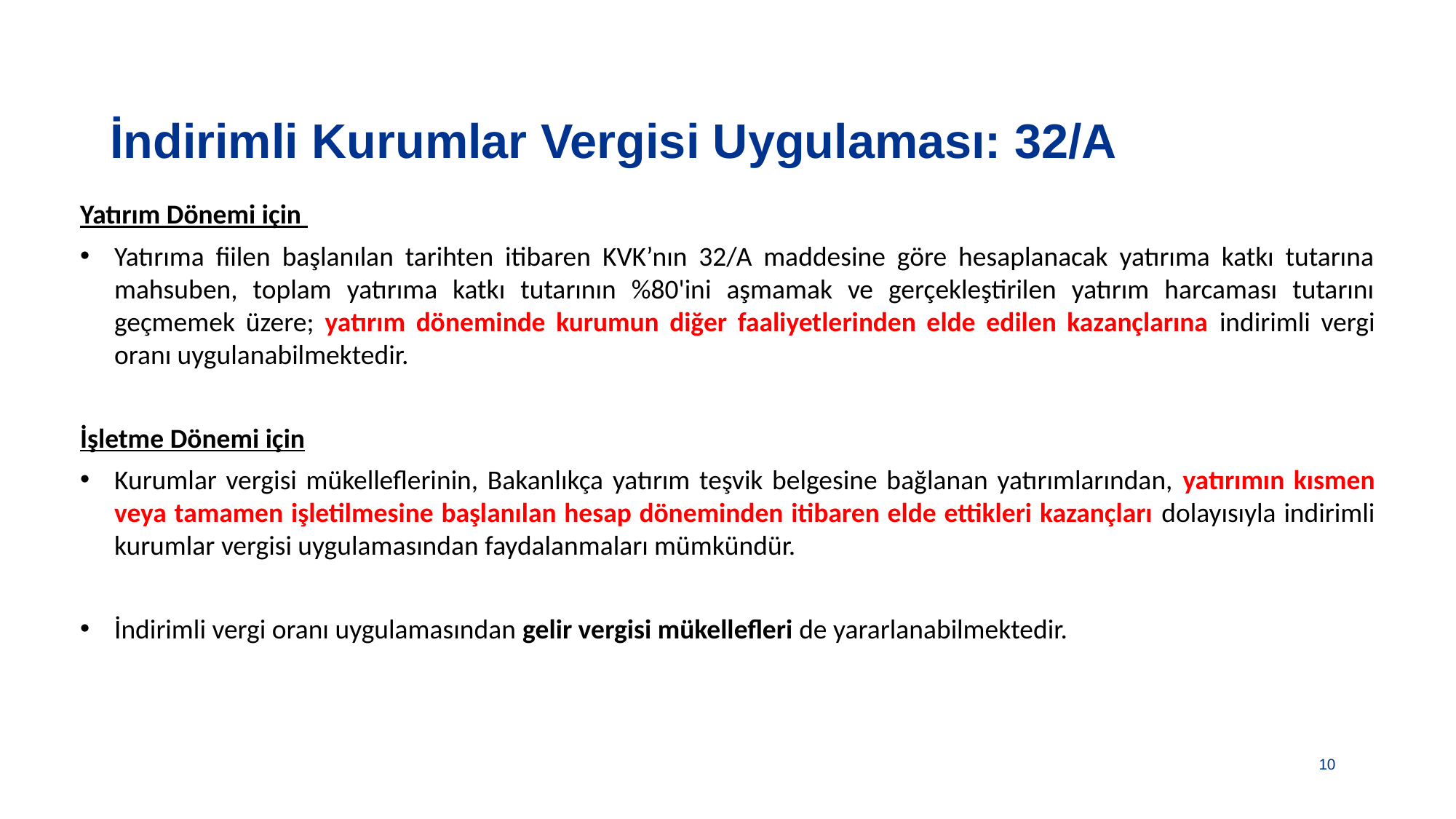

İndirimli Kurumlar Vergisi Uygulaması: 32/A
Yatırım Dönemi için
Yatırıma fiilen başlanılan tarihten itibaren KVK’nın 32/A maddesine göre hesaplanacak yatırıma katkı tutarına mahsuben, toplam yatırıma katkı tutarının %80'ini aşmamak ve gerçekleştirilen yatırım harcaması tutarını geçmemek üzere; yatırım döneminde kurumun diğer faaliyetlerinden elde edilen kazançlarına indirimli vergi oranı uygulanabilmektedir.

İşletme Dönemi için
Kurumlar vergisi mükelleflerinin, Bakanlıkça yatırım teşvik belgesine bağlanan yatırımlarından, yatırımın kısmen veya tamamen işletilmesine başlanılan hesap döneminden itibaren elde ettikleri kazançları dolayısıyla indirimli kurumlar vergisi uygulamasından faydalanmaları mümkündür.

İndirimli vergi oranı uygulamasından gelir vergisi mükellefleri de yararlanabilmektedir.